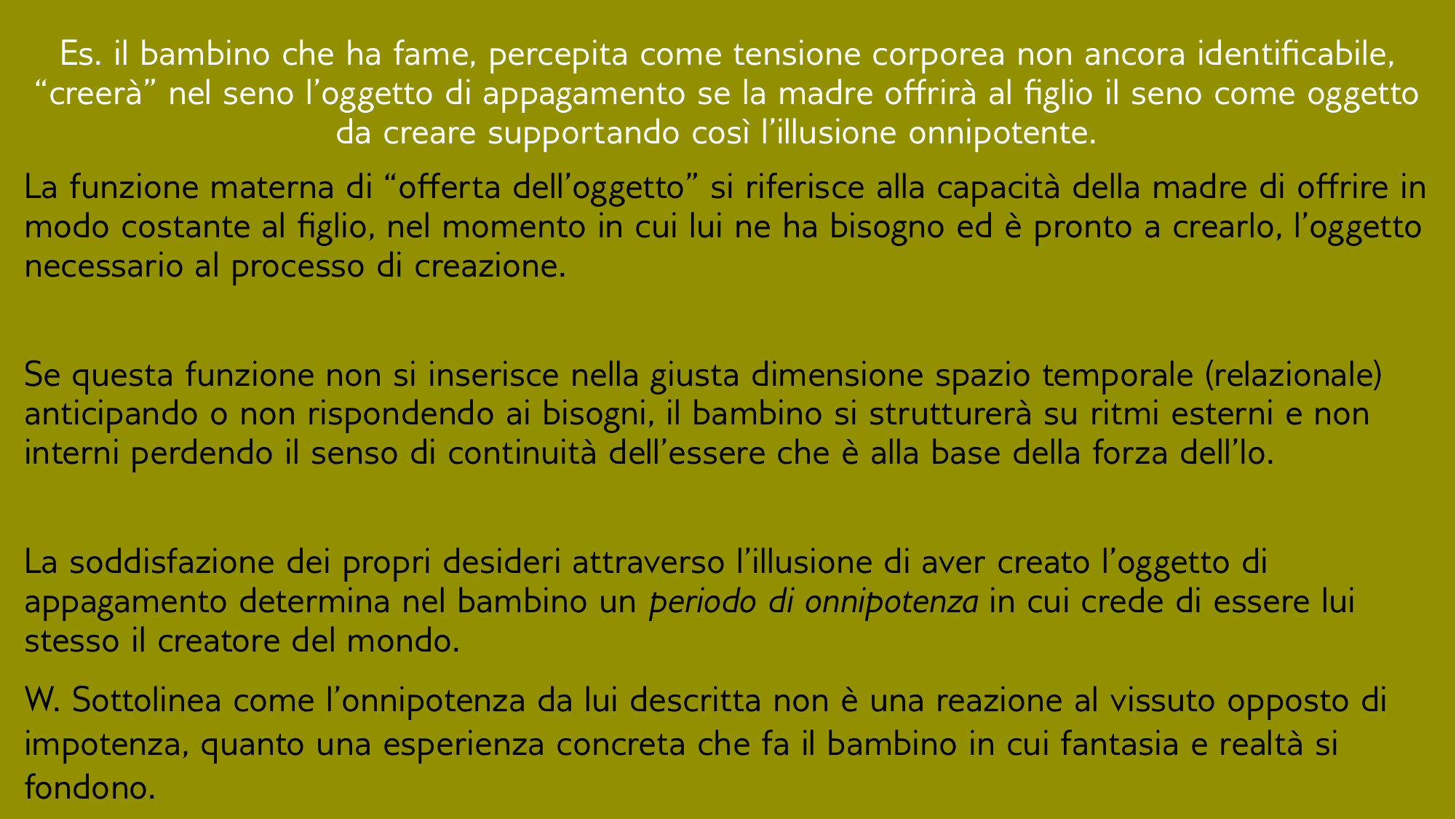

Es. il bambino che ha fame, percepita come tensione corporea non ancora identificabile, “creerà” nel seno l’oggetto di appagamento se la madre offrirà al figlio il seno come oggetto da creare supportando così l’illusione onnipotente.
La funzione materna di “offerta dell’oggetto” si riferisce alla capacità della madre di offrire in modo costante al figlio, nel momento in cui lui ne ha bisogno ed è pronto a crearlo, l’oggetto necessario al processo di creazione.

Se questa funzione non si inserisce nella giusta dimensione spazio temporale (relazionale) anticipando o non rispondendo ai bisogni, il bambino si strutturerà su ritmi esterni e non interni perdendo il senso di continuità dell’essere che è alla base della forza dell’Io.

La soddisfazione dei propri desideri attraverso l’illusione di aver creato l’oggetto di appagamento determina nel bambino un periodo di onnipotenza in cui crede di essere lui stesso il creatore del mondo.
W. Sottolinea come l’onnipotenza da lui descritta non è una reazione al vissuto opposto di impotenza, quanto una esperienza concreta che fa il bambino in cui fantasia e realtà si fondono.